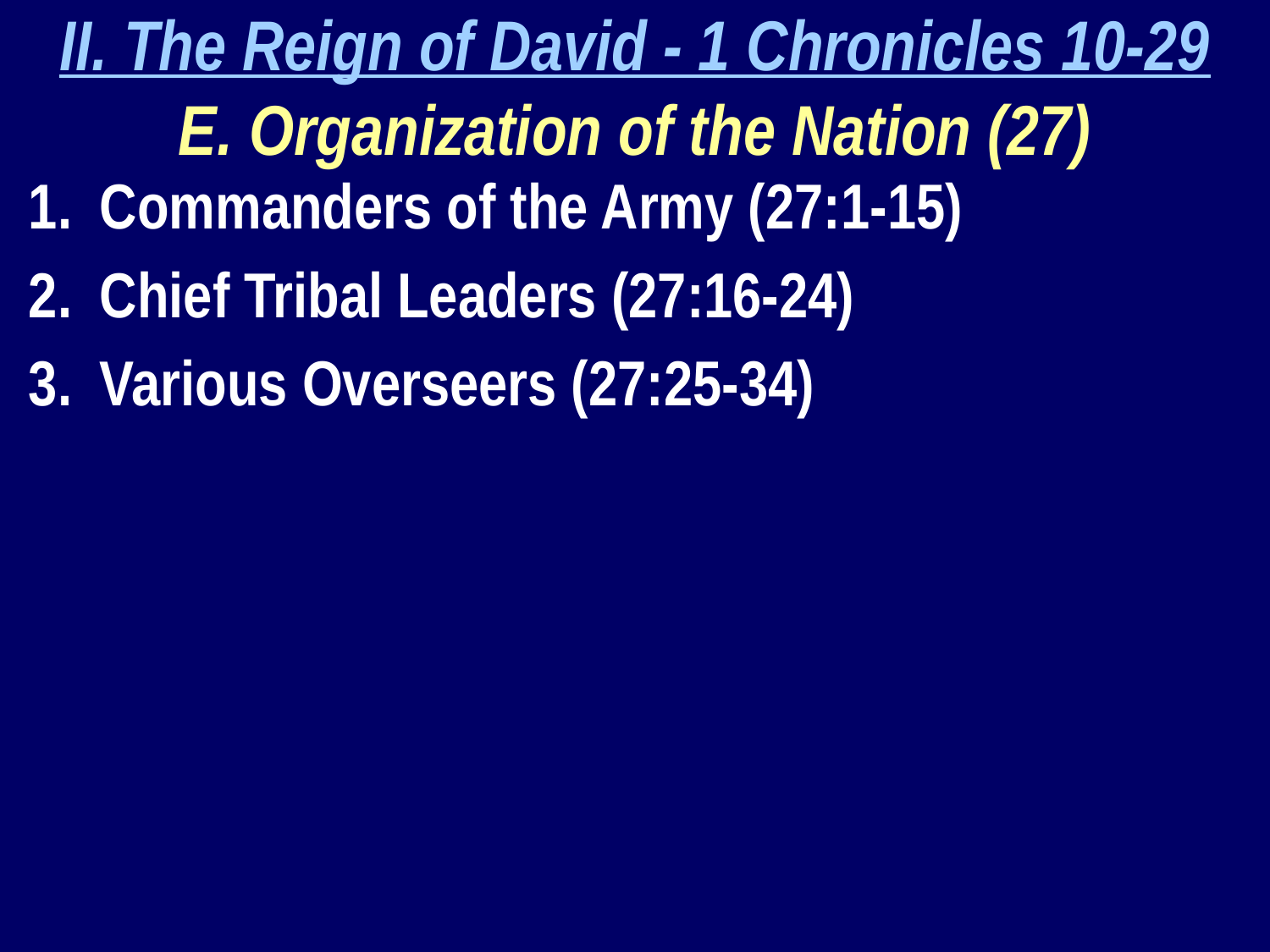

II. The Reign of David - 1 Chronicles 10-29
E. Organization of the Nation (27)
Commanders of the Army (27:1-15)
Chief Tribal Leaders (27:16-24)
Various Overseers (27:25-34)